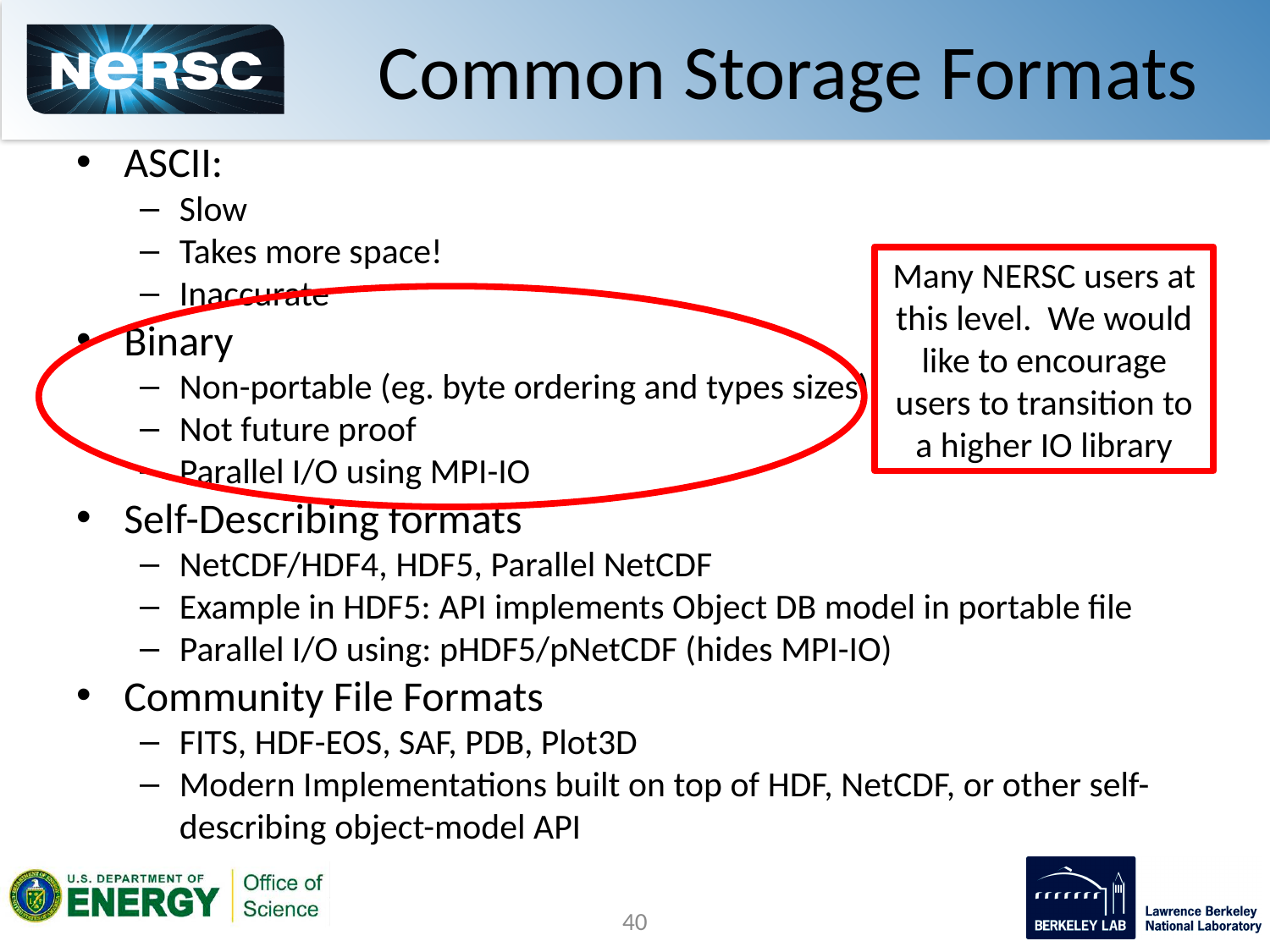

# Common Storage Formats
ASCII:
Slow
Takes more space!
Inaccurate
Binary
Non-portable (eg. byte ordering and types sizes)
Not future proof
Parallel I/O using MPI-IO
Self-Describing formats
NetCDF/HDF4, HDF5, Parallel NetCDF
Example in HDF5: API implements Object DB model in portable file
Parallel I/O using: pHDF5/pNetCDF (hides MPI-IO)
Community File Formats
FITS, HDF-EOS, SAF, PDB, Plot3D
Modern Implementations built on top of HDF, NetCDF, or other self-describing object-model API
Many NERSC users at this level.  We would like to encourage users to transition to a higher IO library